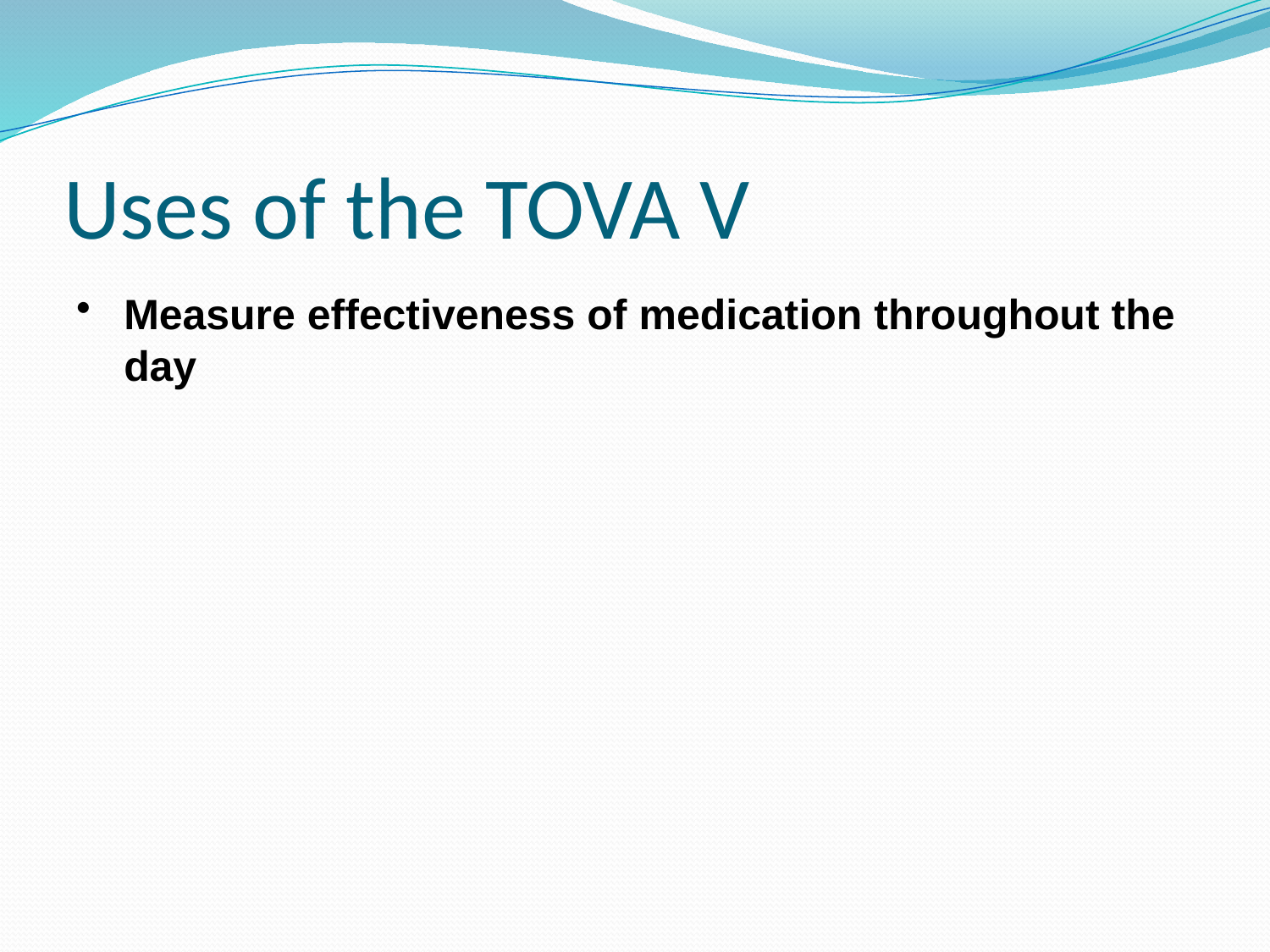

# Uses of the TOVA V

Measure effectiveness of medication throughout the day